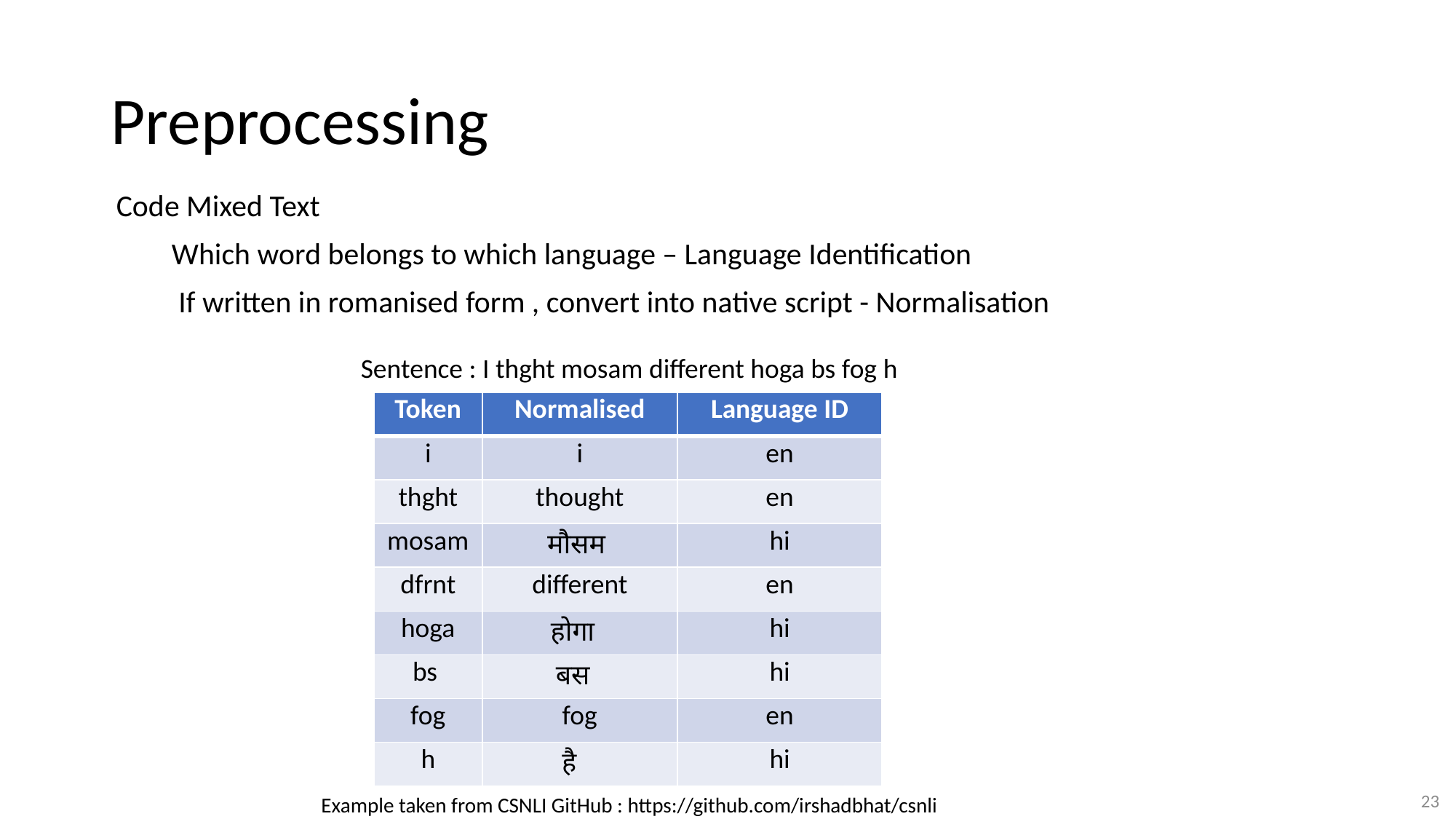

# Preprocessing
Code Mixed Text
        Which word belongs to which language – Language Identification
         If written in romanised form , convert into native script - Normalisation

Sentence : I thght mosam different hoga bs fog h
| Token | Normalised | Language ID |
| --- | --- | --- |
| i | i | en |
| thght | thought | en |
| mosam | मौसम | hi |
| dfrnt | different | en |
| hoga | होगा | hi |
| bs | बस | hi |
| fog | fog | en |
| h | है | hi |
23
Example taken from CSNLI GitHub : https://github.com/irshadbhat/csnli